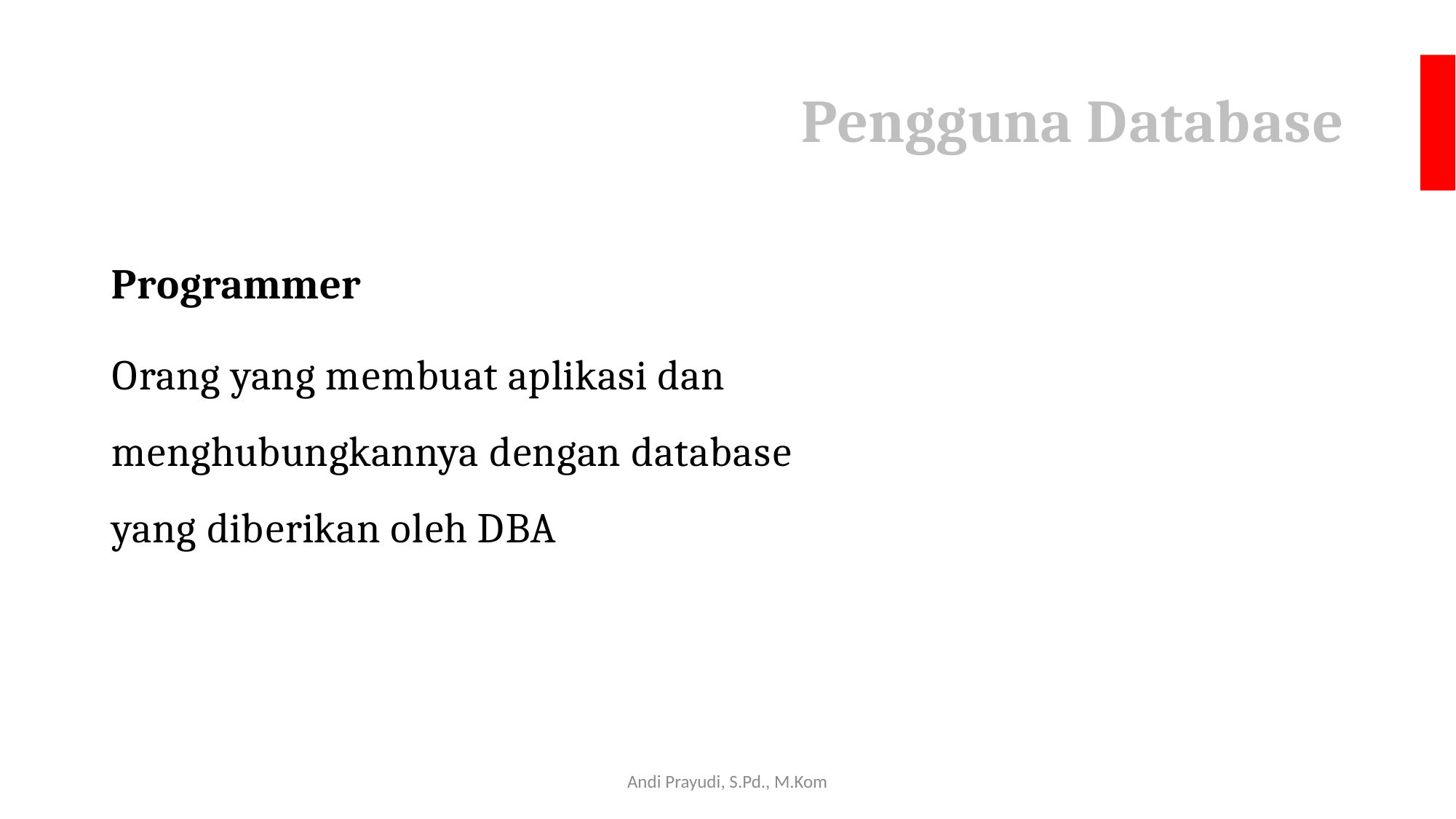

#
Pengguna Database

Programmer
Orang yang membuat aplikasi dan menghubungkannya dengan database yang diberikan oleh DBA
Andi Prayudi, S.Pd., M.Kom